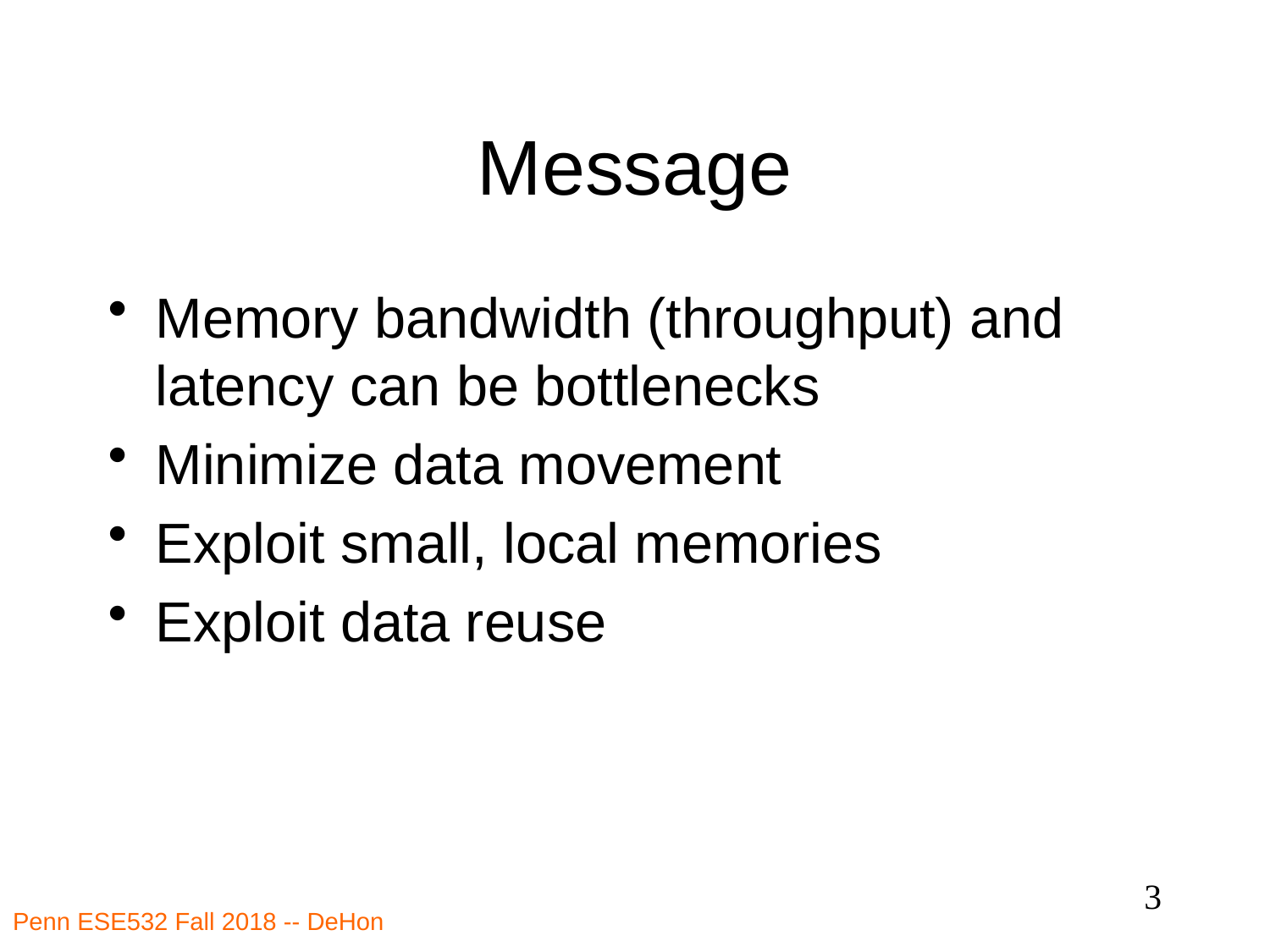

# Message
Memory bandwidth (throughput) and latency can be bottlenecks
Minimize data movement
Exploit small, local memories
Exploit data reuse
3
Penn ESE532 Fall 2018 -- DeHon